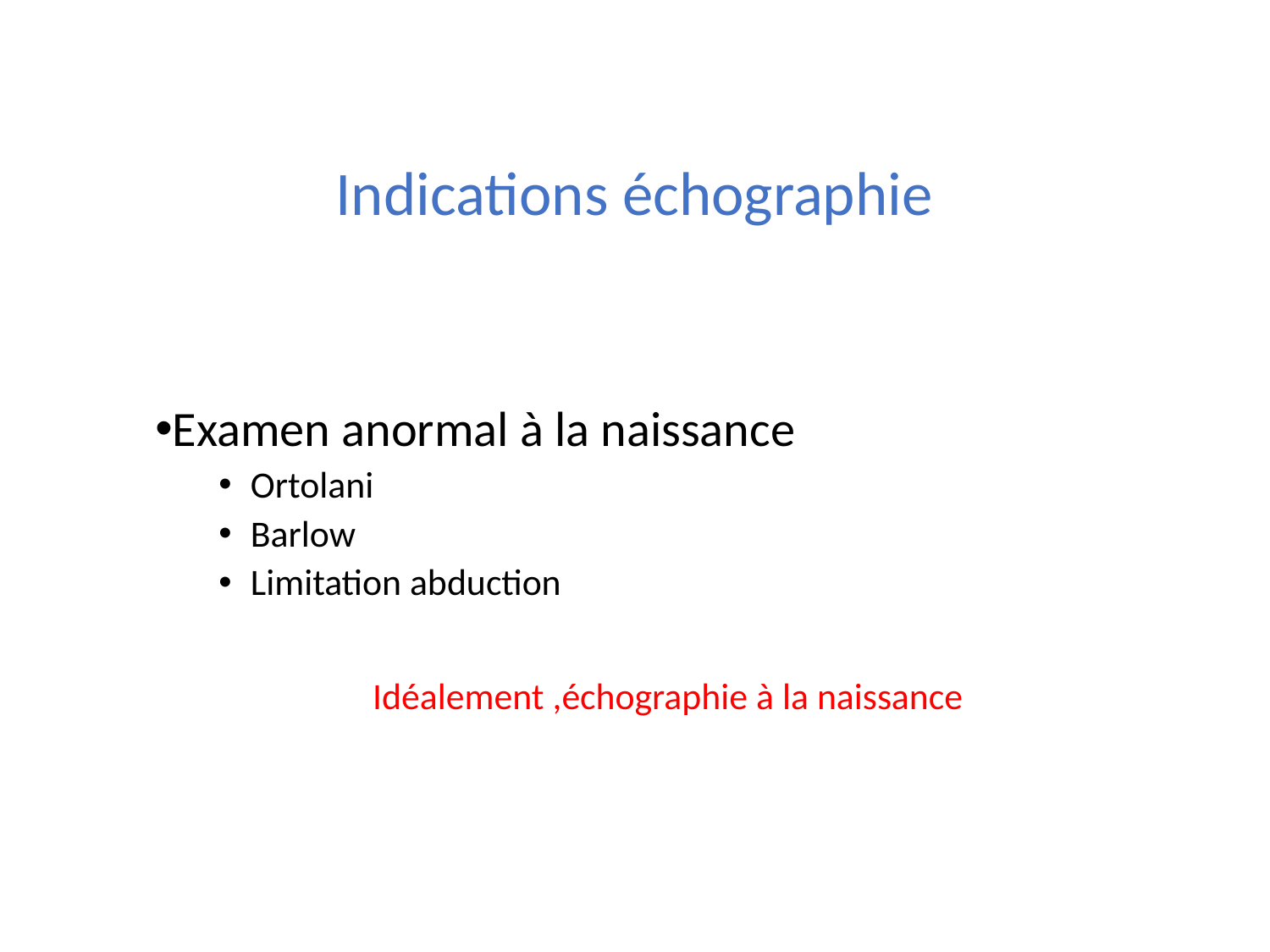

# Indications échographie

Examen anormal à la naissance
Ortolani
Barlow
Limitation abduction

Idéalement ,échographie à la naissance